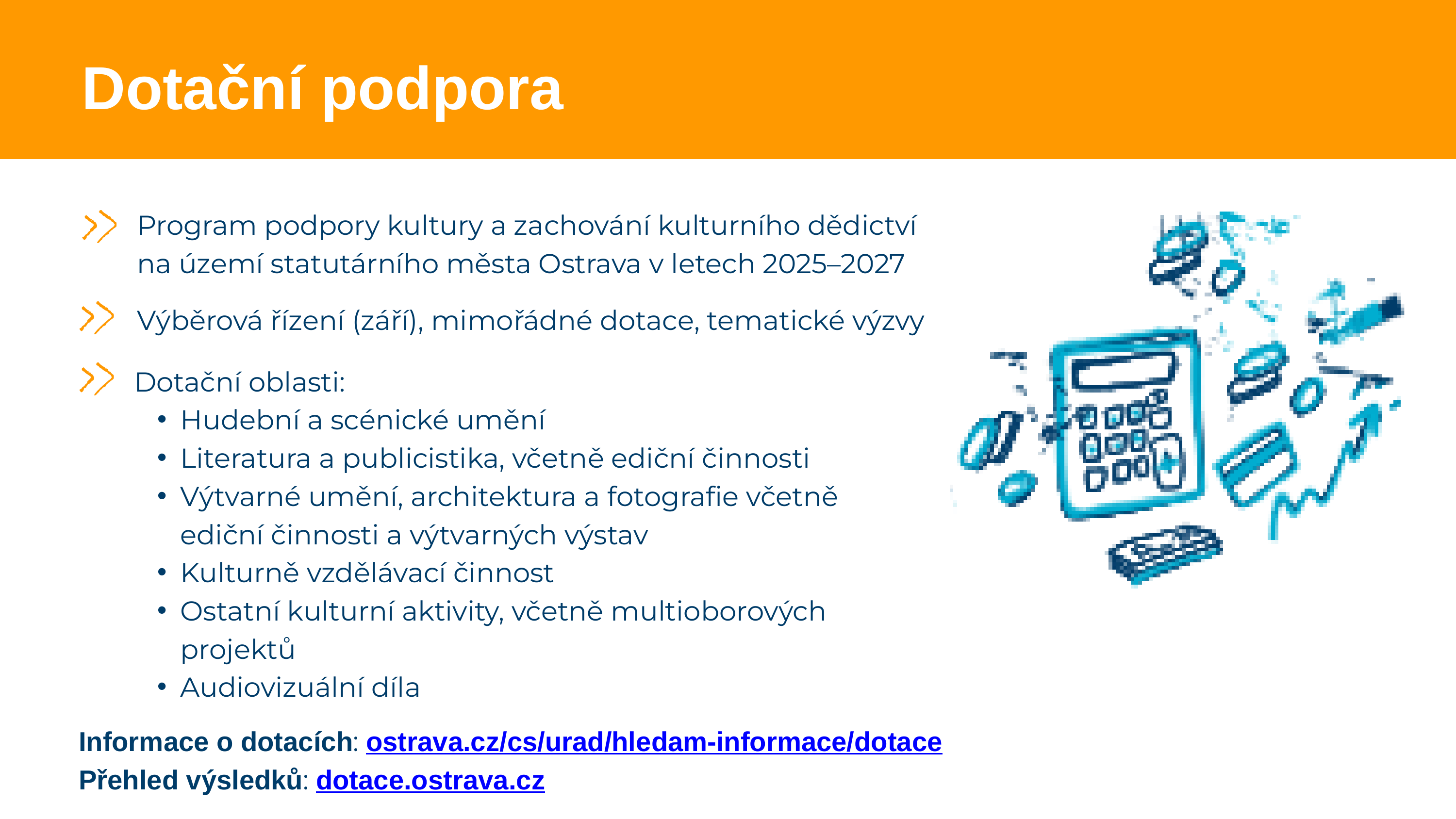

Dotační podpora
Program podpory kultury a zachování kulturního dědictví
na území statutárního města Ostrava v letech 2025–2027

Výběrová řízení (září), mimořádné dotace, tematické výzvy

Dotační oblasti:
Hudební a scénické umění
Literatura a publicistika, včetně ediční činnosti
Výtvarné umění, architektura a fotografie včetně ediční činnosti a výtvarných výstav
Kulturně vzdělávací činnost
Ostatní kulturní aktivity, včetně multioborových projektů
Audiovizuální díla

Informace o dotacích: ostrava.cz/cs/urad/hledam-informace/dotace
Přehled výsledků: dotace.ostrava.cz